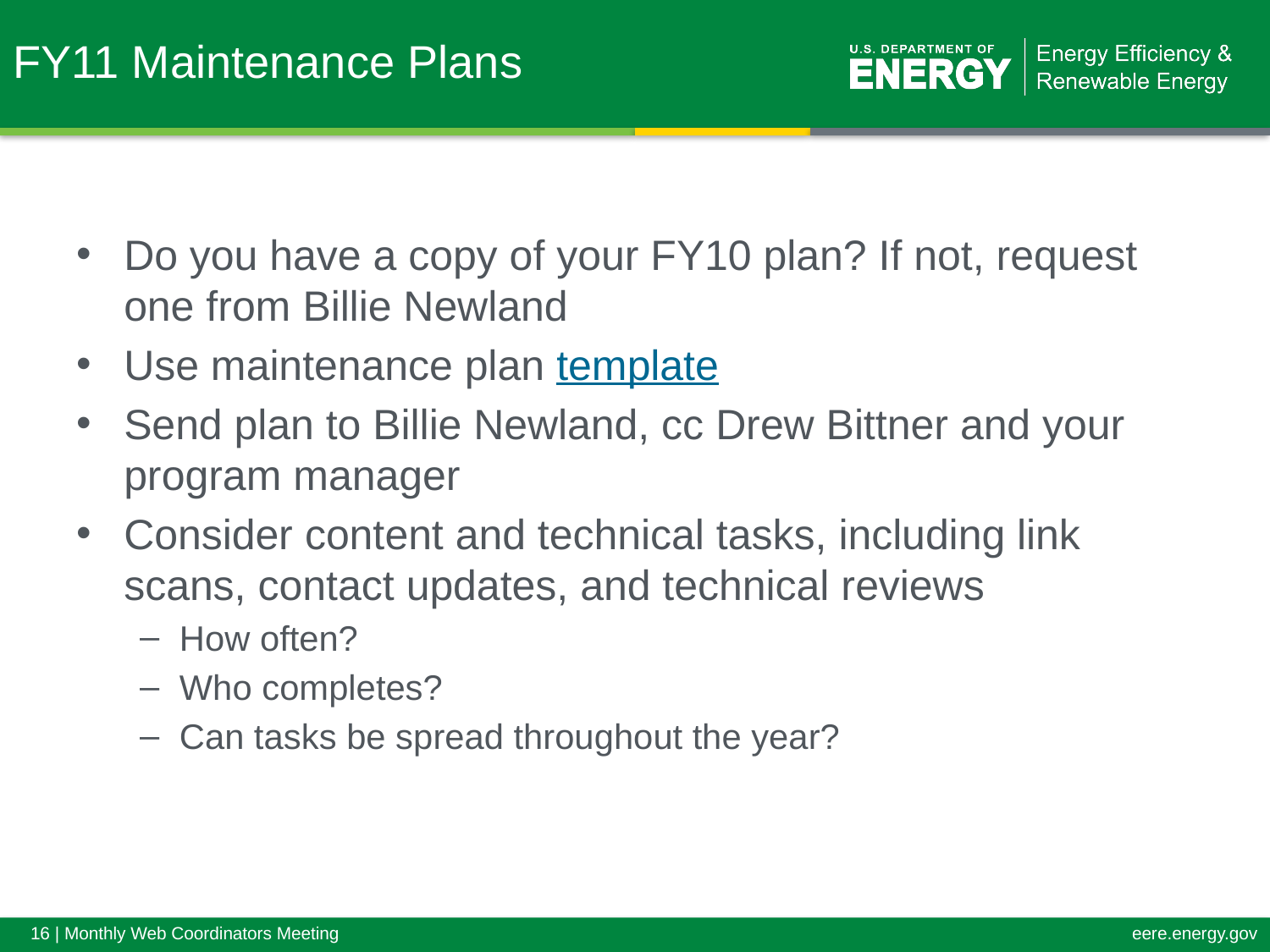

FY11 Maintenance Plans
Do you have a copy of your FY10 plan? If not, request one from Billie Newland
Use maintenance plan template
Send plan to Billie Newland, cc Drew Bittner and your program manager
Consider content and technical tasks, including link scans, contact updates, and technical reviews
How often?
Who completes?
Can tasks be spread throughout the year?